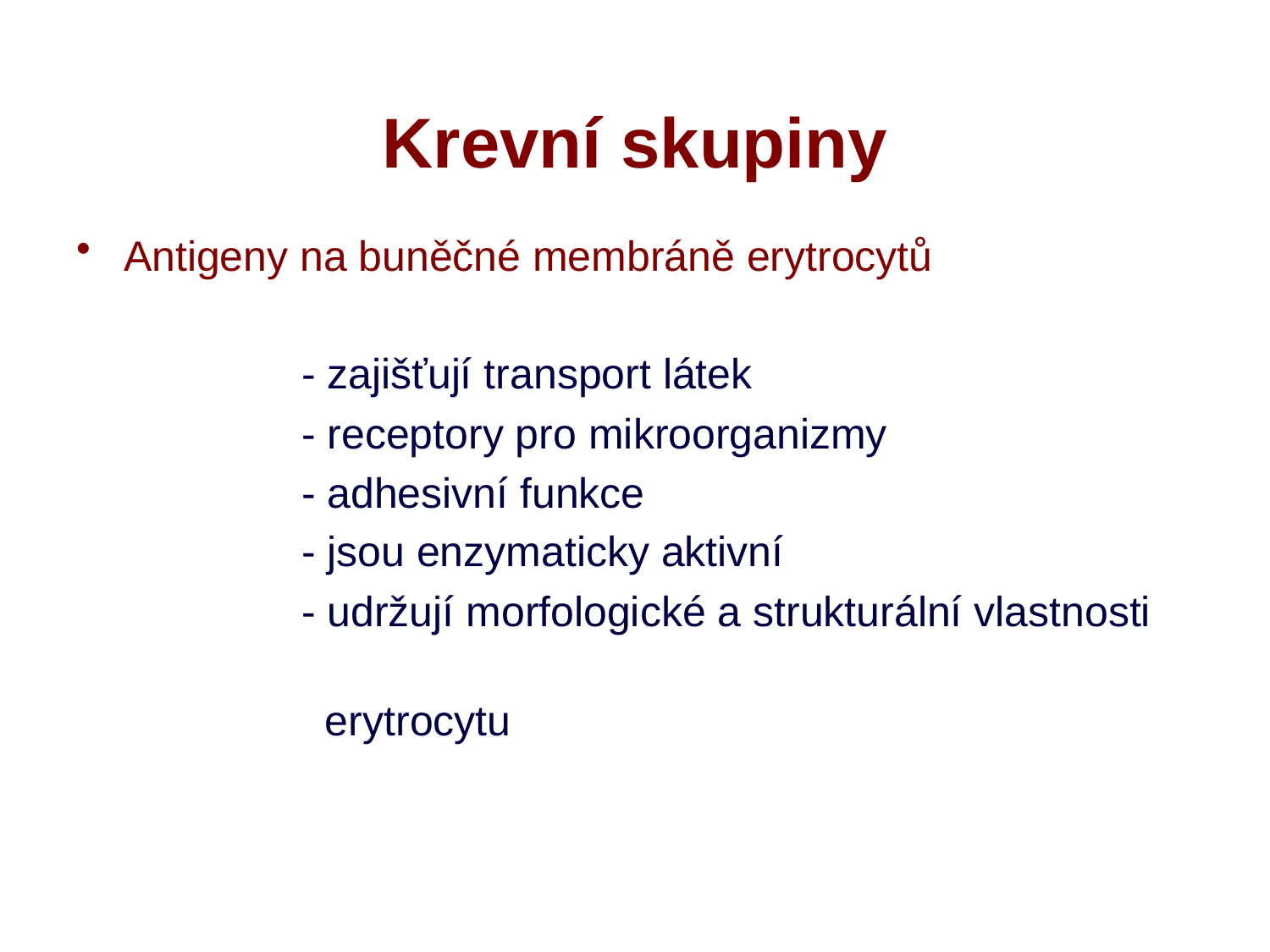

# Krevní skupiny
Antigeny na buněčné membráně erytrocytů

                   - zajišťují transport látek
                   - receptory pro mikroorganizmy
                   - adhesivní funkce
                   - jsou enzymaticky aktivní
                   - udržují morfologické a strukturální vlastnosti
                     erytrocytu